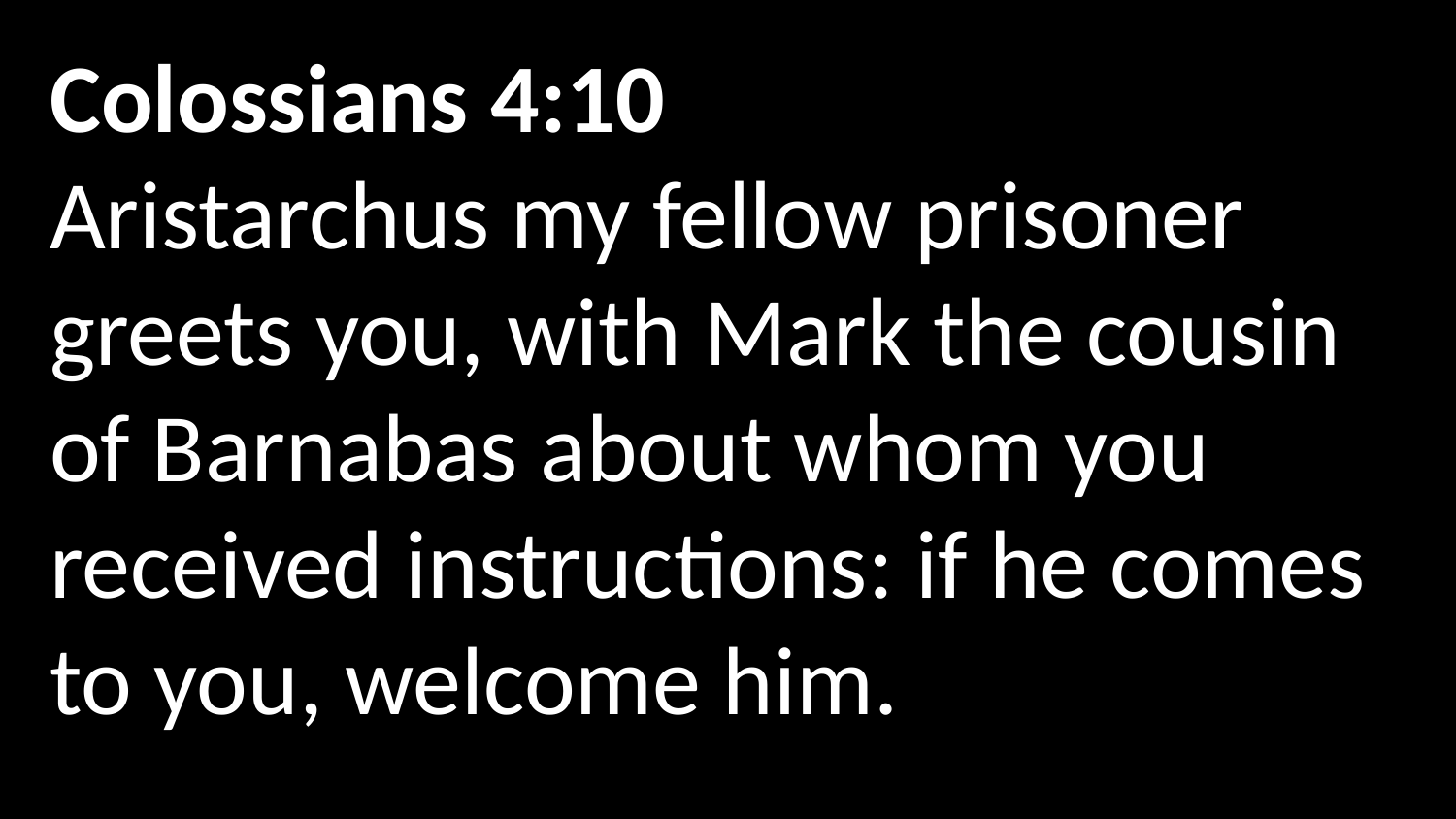

Colossians 4:10
Aristarchus my fellow prisoner greets you, with Mark the cousin of Barnabas about whom you received instructions: if he comes to you, welcome him.